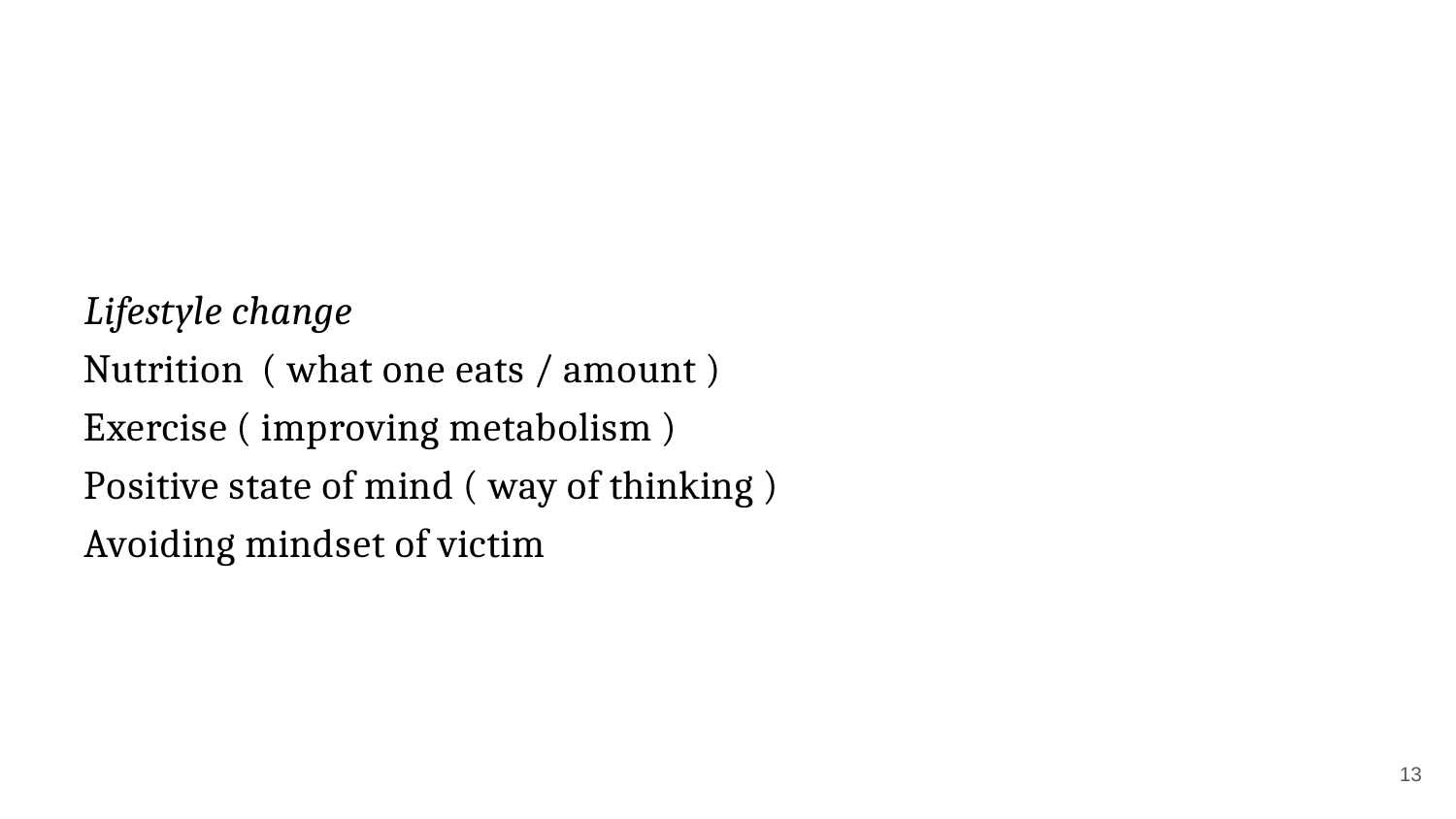

#

Lifestyle change
Nutrition  ( what one eats / amount )
Exercise ( improving metabolism )
Positive state of mind ( way of thinking )
Avoiding mindset of victim

13